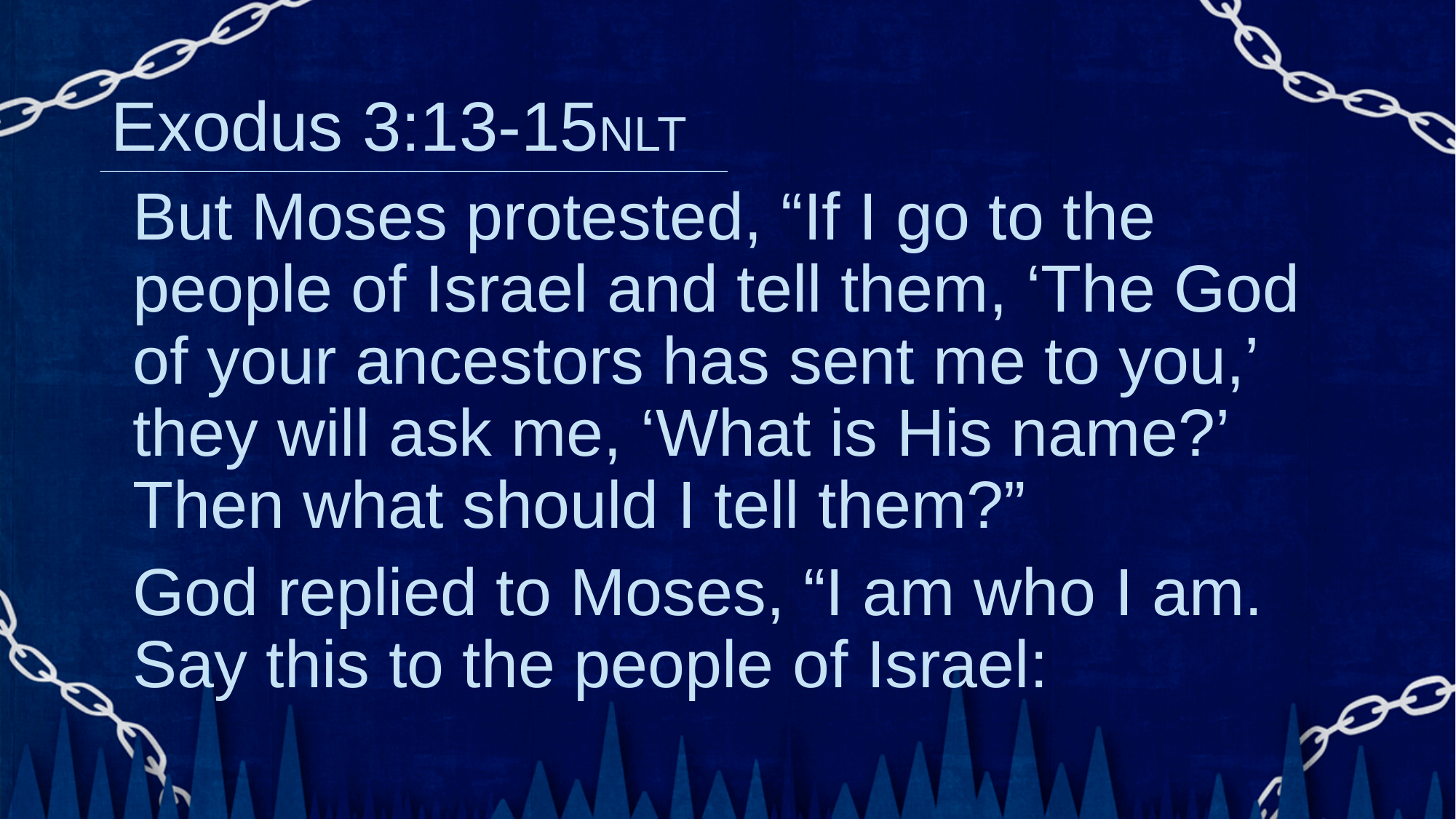

# Exodus 3:13-15NLT
But Moses protested, “If I go to the people of Israel and tell them, ‘The God of your ancestors has sent me to you,’ they will ask me, ‘What is His name?’ Then what should I tell them?”
God replied to Moses, “I am who I am. Say this to the people of Israel: